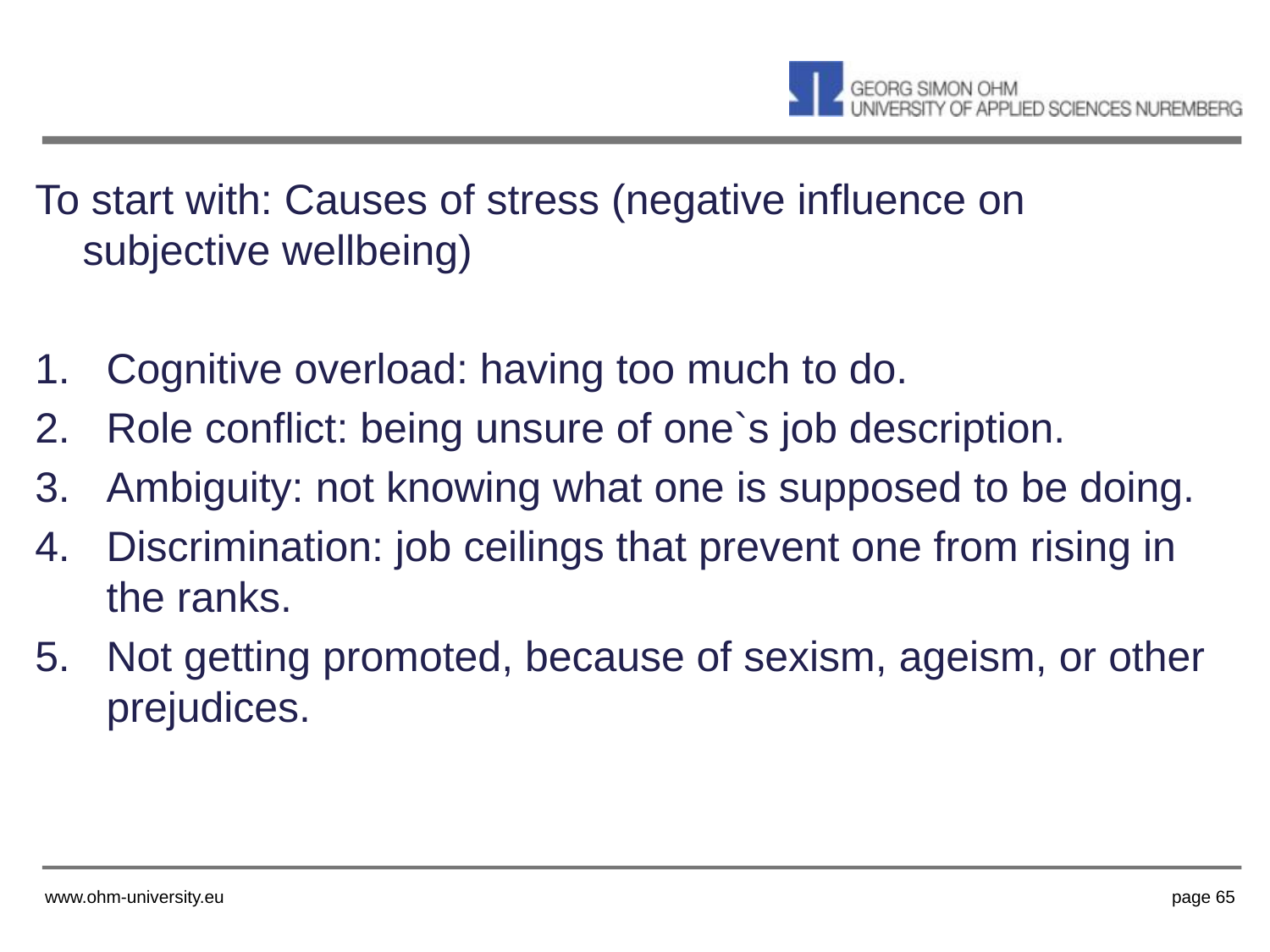

To start with: Causes of stress (negative influence on subjective wellbeing)

Cognitive overload: having too much to do.
Role conflict: being unsure of one`s job description.
Ambiguity: not knowing what one is supposed to be doing.
Discrimination: job ceilings that prevent one from rising in the ranks.
Not getting promoted, because of sexism, ageism, or other prejudices.

www.ohm-university.eu
page 65